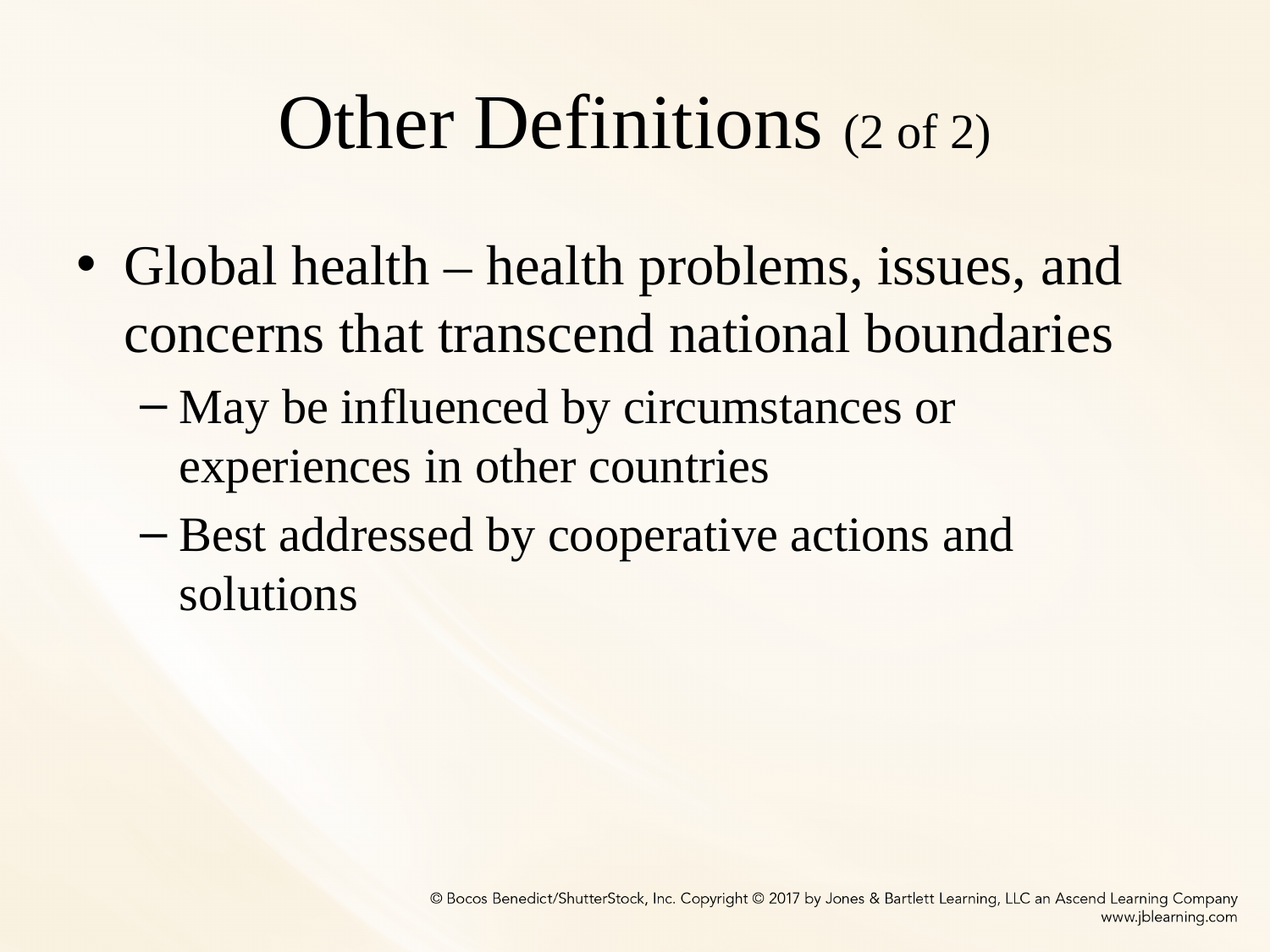

# Other Definitions (2 of 2)
Global health – health problems, issues, and concerns that transcend national boundaries
May be influenced by circumstances or experiences in other countries
Best addressed by cooperative actions and solutions